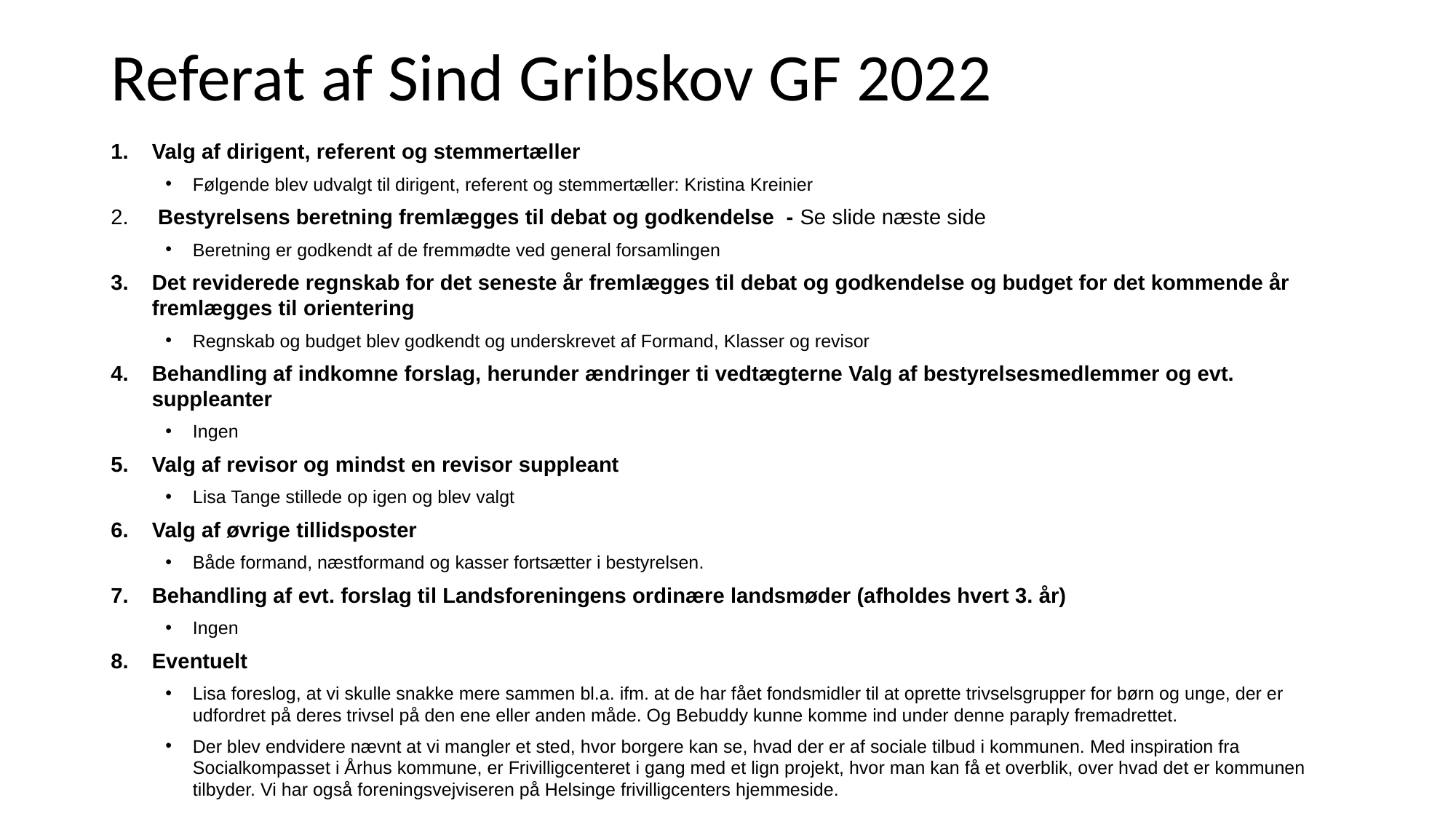

# Referat af Sind Gribskov GF 2022
Valg af dirigent, referent og stemmertæller
Følgende blev udvalgt til dirigent, referent og stemmertæller: Kristina Kreinier
 Bestyrelsens beretning fremlægges til debat og godkendelse  - Se slide næste side
Beretning er godkendt af de fremmødte ved general forsamlingen
Det reviderede regnskab for det seneste år fremlægges til debat og godkendelse og budget for det kommende år fremlægges til orientering
Regnskab og budget blev godkendt og underskrevet af Formand, Klasser og revisor
Behandling af indkomne forslag, herunder ændringer ti vedtægterne Valg af bestyrelsesmedlemmer og evt. suppleanter
Ingen
Valg af revisor og mindst en revisor suppleant
Lisa Tange stillede op igen og blev valgt
Valg af øvrige tillidsposter
Både formand, næstformand og kasser fortsætter i bestyrelsen.
Behandling af evt. forslag til Landsforeningens ordinære landsmøder (afholdes hvert 3. år)
Ingen
Eventuelt
Lisa foreslog, at vi skulle snakke mere sammen bl.a. ifm. at de har fået fondsmidler til at oprette trivselsgrupper for børn og unge, der er udfordret på deres trivsel på den ene eller anden måde. Og Bebuddy kunne komme ind under denne paraply fremadrettet.
Der blev endvidere nævnt at vi mangler et sted, hvor borgere kan se, hvad der er af sociale tilbud i kommunen. Med inspiration fra Socialkompasset i Århus kommune, er Frivilligcenteret i gang med et lign projekt, hvor man kan få et overblik, over hvad det er kommunen tilbyder. Vi har også foreningsvejviseren på Helsinge frivilligcenters hjemmeside.